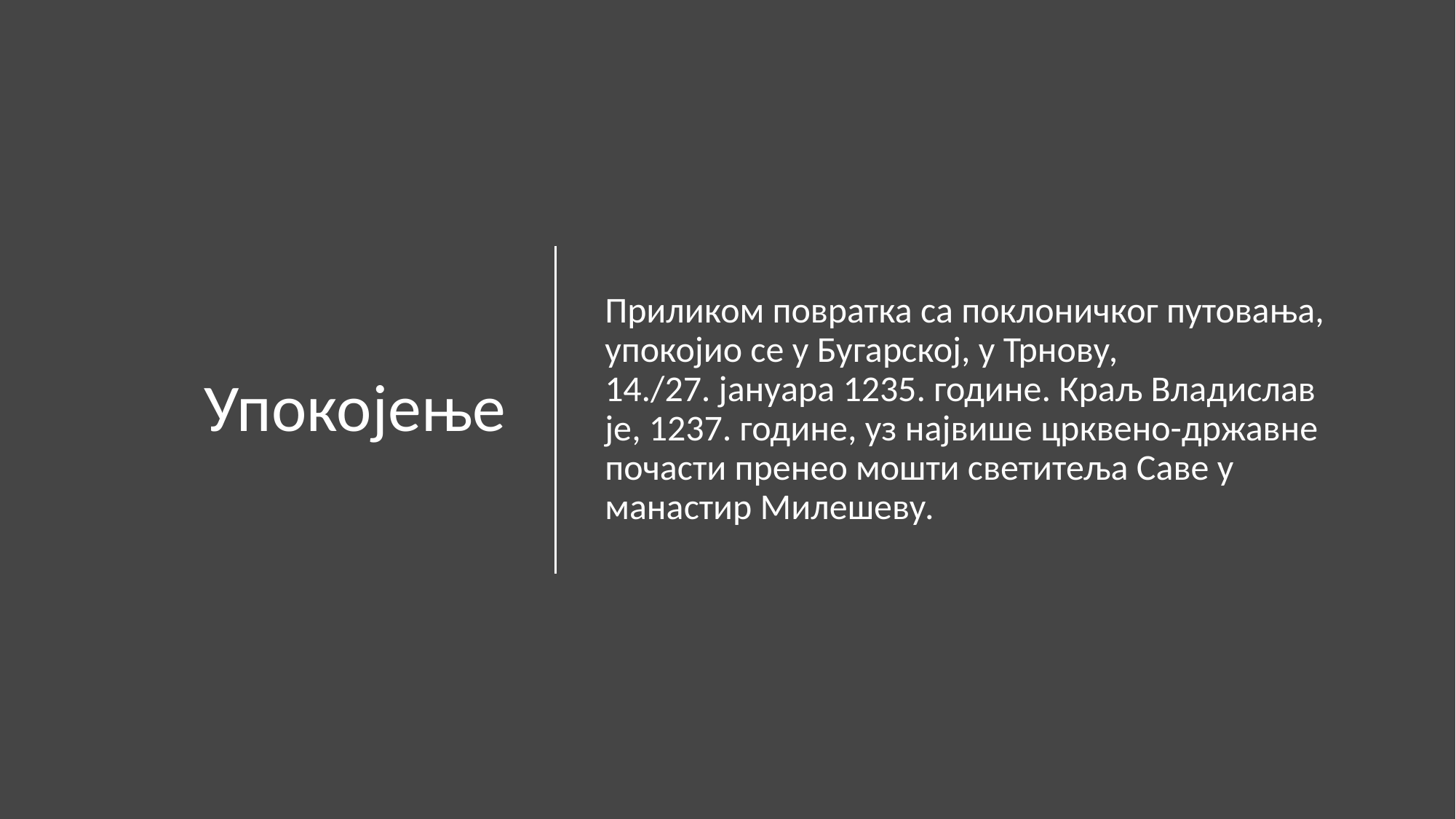

# Упокојење
Приликом повратка са поклоничког путовања, упокојио се у Бугарској, у Трнову, 14./27. јануара 1235. године. Краљ Владислав је, 1237. године, уз највише црквено-државне почасти пренео мошти светитеља Саве у манастир Милешеву.